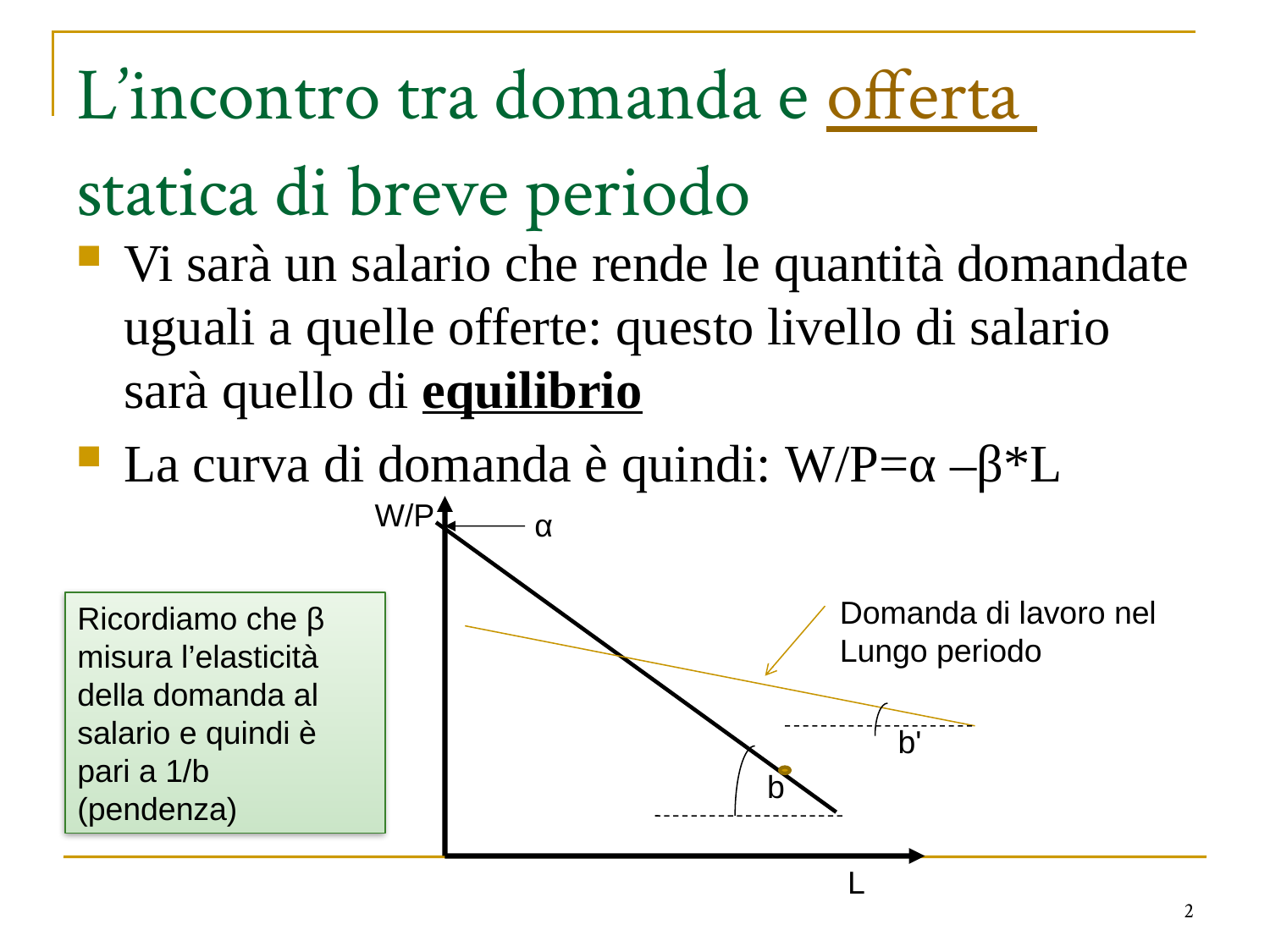

# L’incontro tra domanda e offerta statica di breve periodo
Vi sarà un salario che rende le quantità domandate uguali a quelle offerte: questo livello di salario sarà quello di equilibrio
La curva di domanda è quindi: W/P=α –β*L
W/P

α

Domanda di lavoro nel
Lungo periodo
Ricordiamo che β misura l’elasticità della domanda al salario e quindi è pari a 1/b (pendenza)

b'

b

L
2